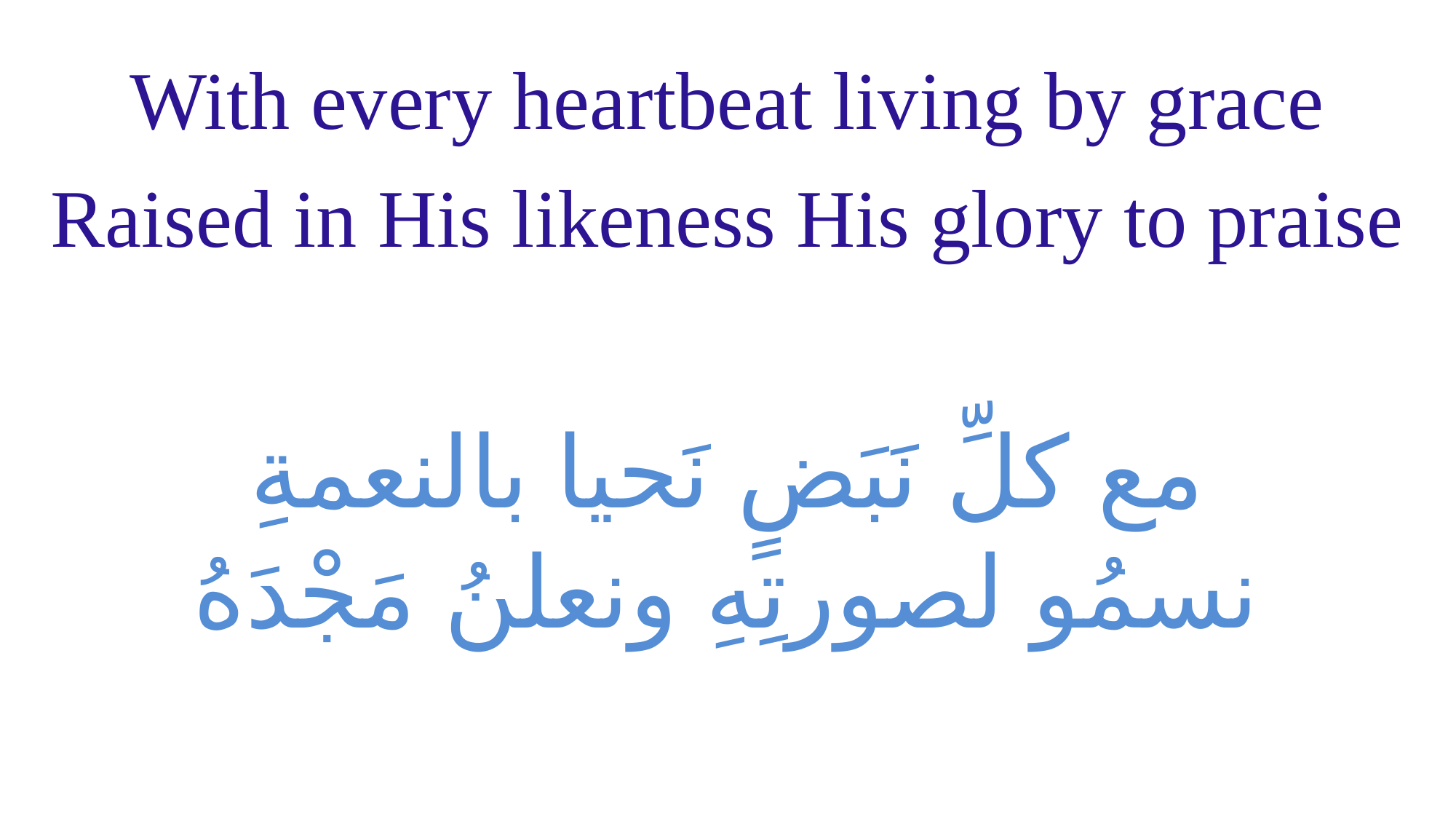

# With every heartbeat living by grace Raised in His likeness His glory to praise
مع كلِّ نَبَضٍ نَحيا بالنعمةِ
نسمُو لصورتِهِ ونعلنُ مَجْدَهُ